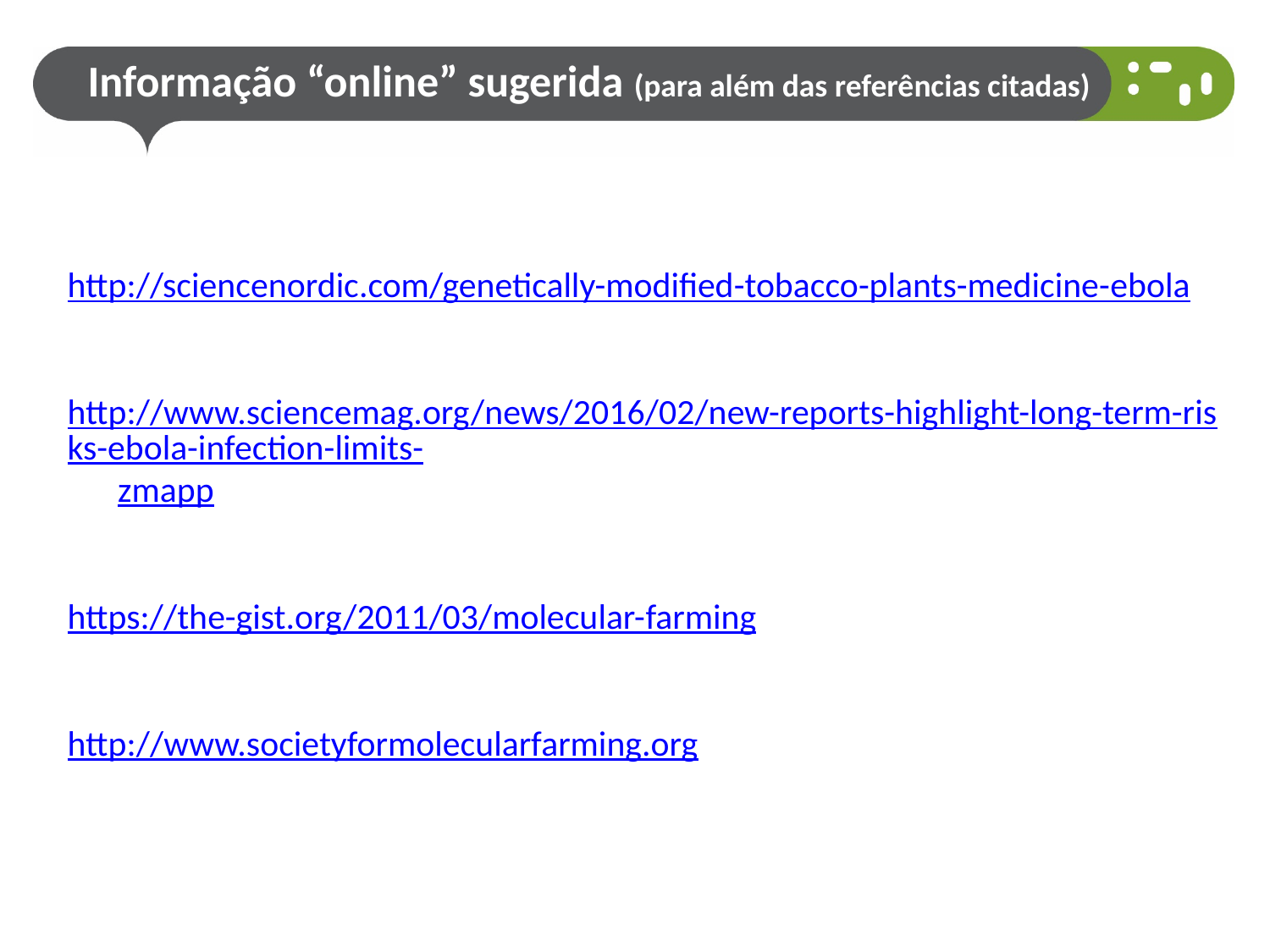

# Informação “online” sugerida (para além das referências citadas)
http://sciencenordic.com/genetically-modified-tobacco-plants-medicine-ebola

http://www.sciencemag.org/news/2016/02/new-reports-highlight-long-term-risks-ebola-infection-limits-zmapp

https://the-gist.org/2011/03/molecular-farming

http://www.societyformolecularfarming.org